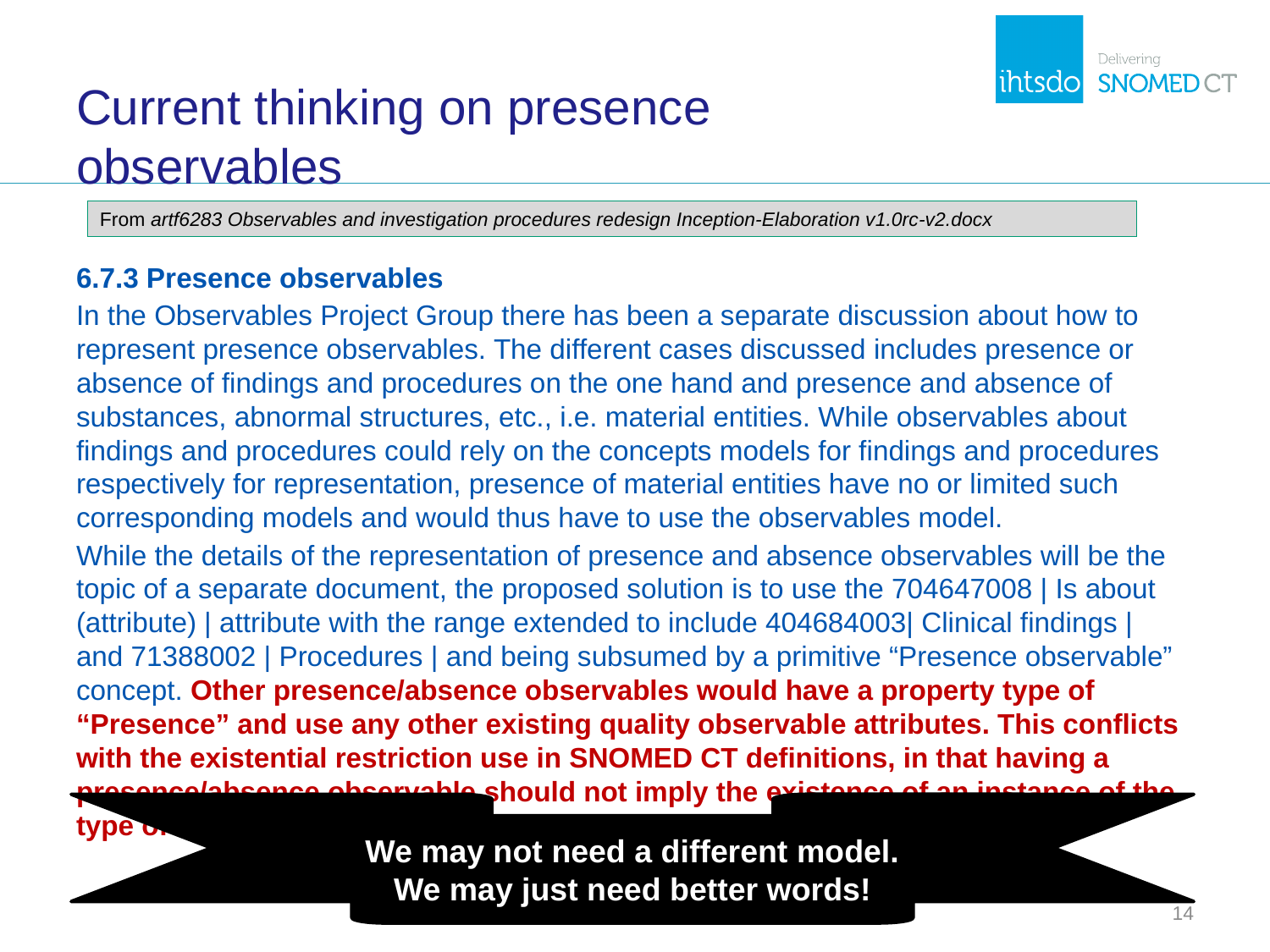

# Current thinking on presence observables
From artf6283 Observables and investigation procedures redesign Inception-Elaboration v1.0rc-v2.docx
6.7.3 Presence observables
In the Observables Project Group there has been a separate discussion about how to represent presence observables. The different cases discussed includes presence or absence of findings and procedures on the one hand and presence and absence of substances, abnormal structures, etc., i.e. material entities. While observables about findings and procedures could rely on the concepts models for findings and procedures respectively for representation, presence of material entities have no or limited such corresponding models and would thus have to use the observables model.
While the details of the representation of presence and absence observables will be the topic of a separate document, the proposed solution is to use the 704647008 | Is about (attribute) | attribute with the range extended to include 404684003| Clinical findings | and 71388002 | Procedures | and being subsumed by a primitive “Presence observable” concept. Other presence/absence observables would have a property type of “Presence” and use any other existing quality observable attributes. This conflicts with the existential restriction use in SNOMED CT definitions, in that having a presence/absence observable should not imply the existence of an instance of the type of entity intended to be observed.

We may not need a different model.
We may just need better words!
14